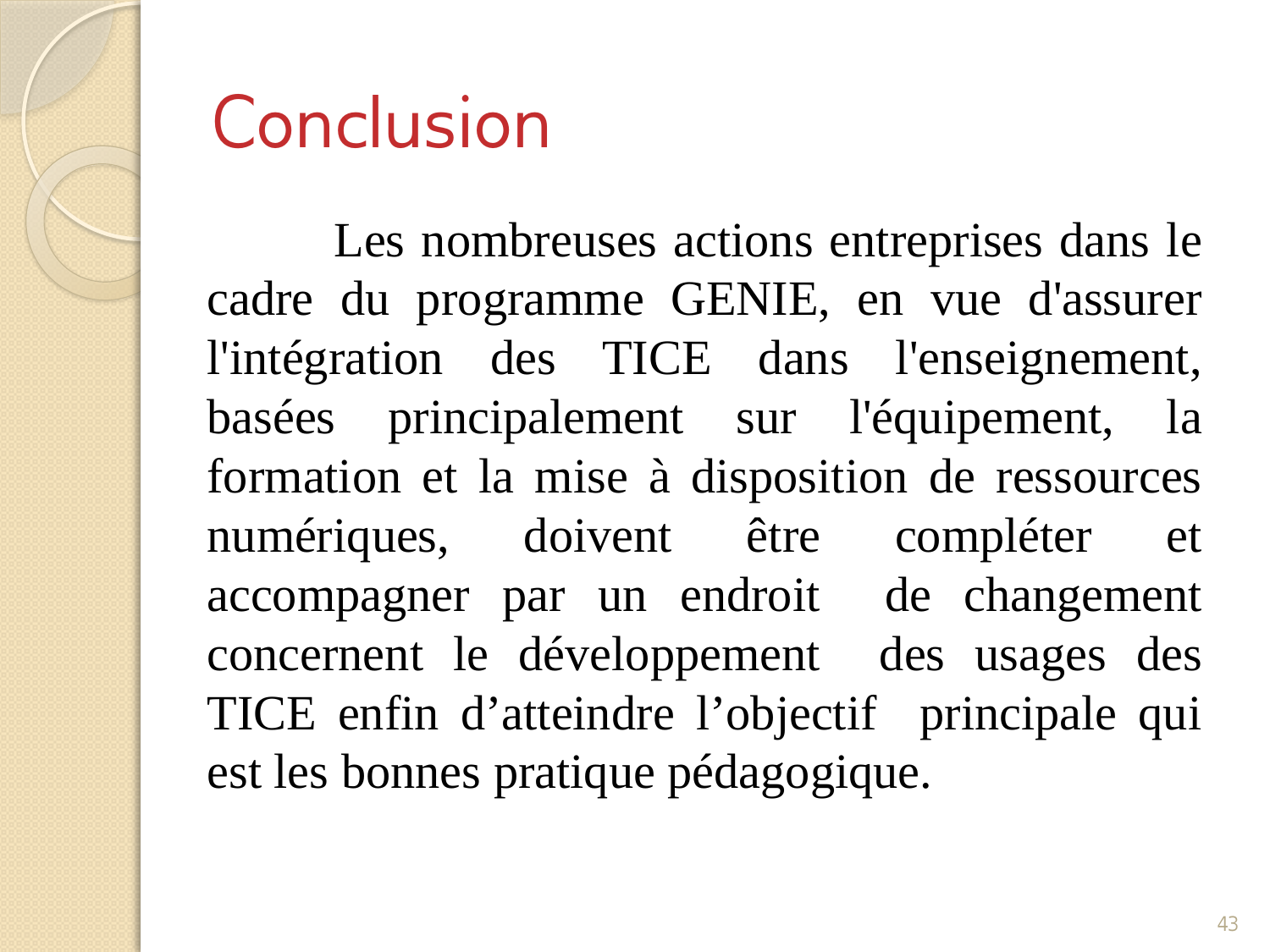

# Conclusion
	Les nombreuses actions entreprises dans le cadre du programme GENIE, en vue d'assurer l'intégration des TICE dans l'enseignement, basées principalement sur l'équipement, la formation et la mise à disposition de ressources numériques, doivent être compléter et accompagner par un endroit  de changement concernent le développement  des usages des TICE enfin d’atteindre l’objectif  principale qui est les bonnes pratique pédagogique.

43